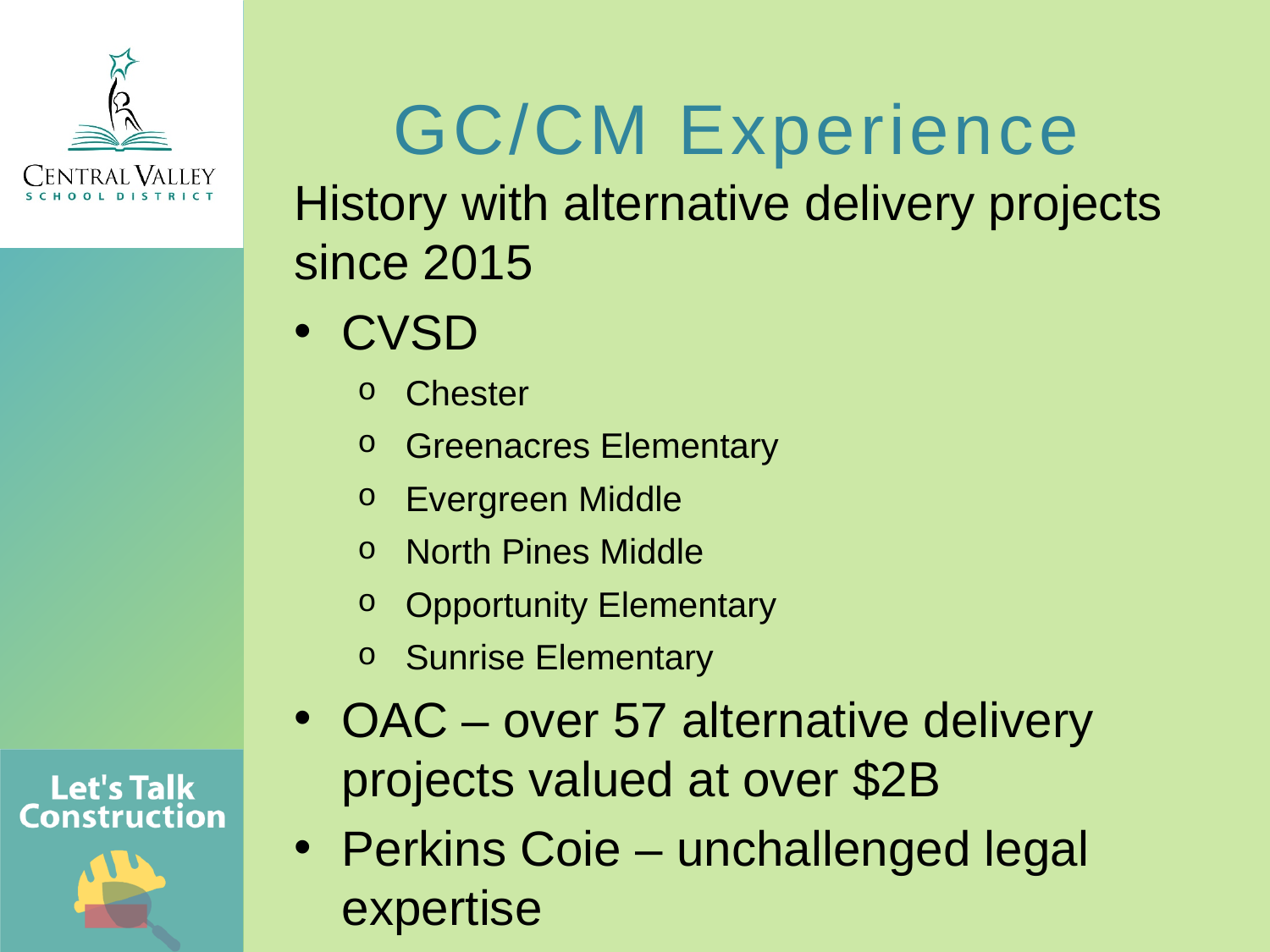

GC/CM Experience
History with alternative delivery projects since 2015
CVSD
Chester
Greenacres Elementary
Evergreen Middle
North Pines Middle
Opportunity Elementary
Sunrise Elementary
OAC – over 57 alternative delivery projects valued at over $2B
Perkins Coie – unchallenged legal expertise